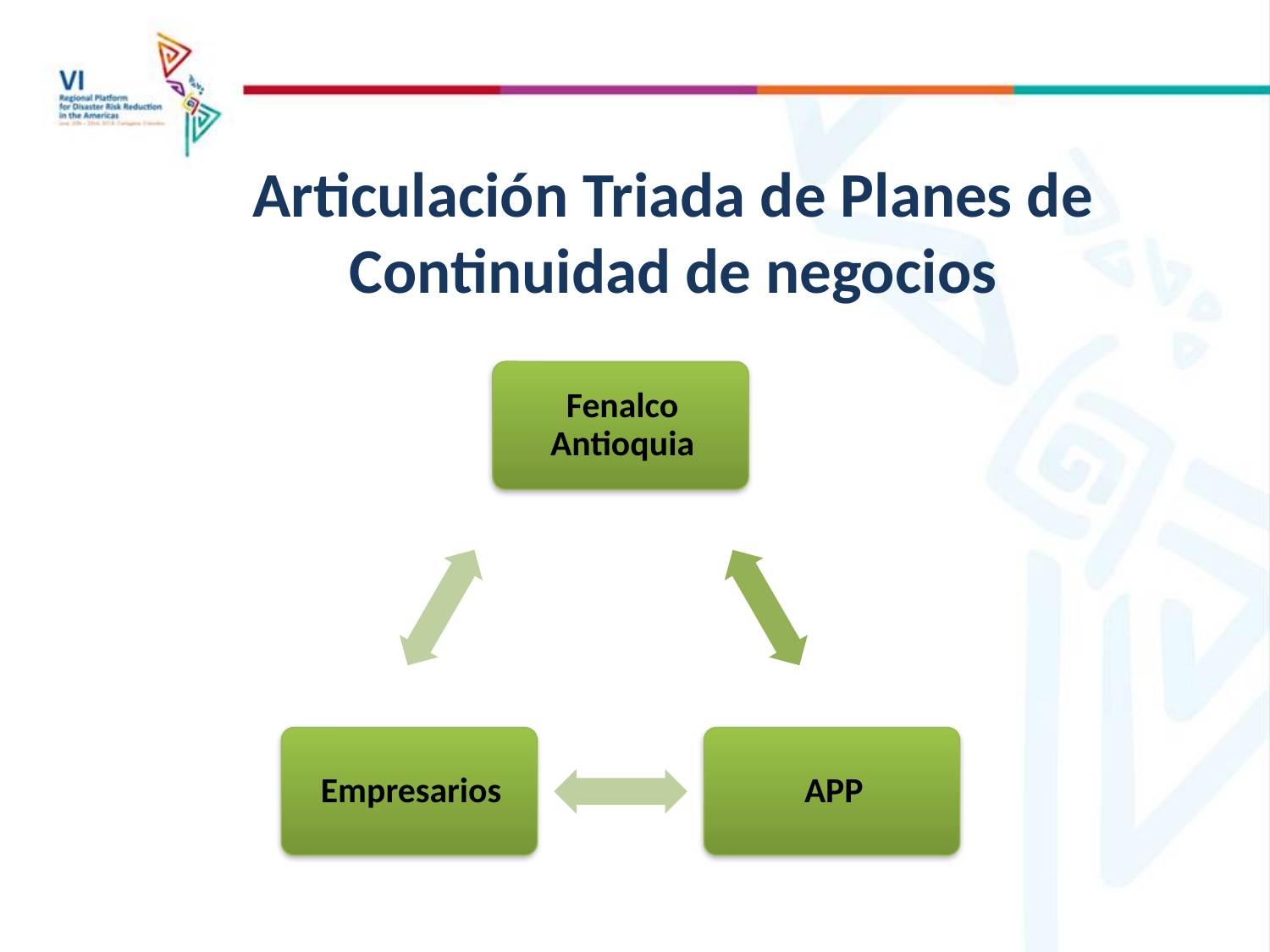

Articulación Triada de Planes de Continuidad de negocios
Fenalco Antioquia

APP

Empresarios